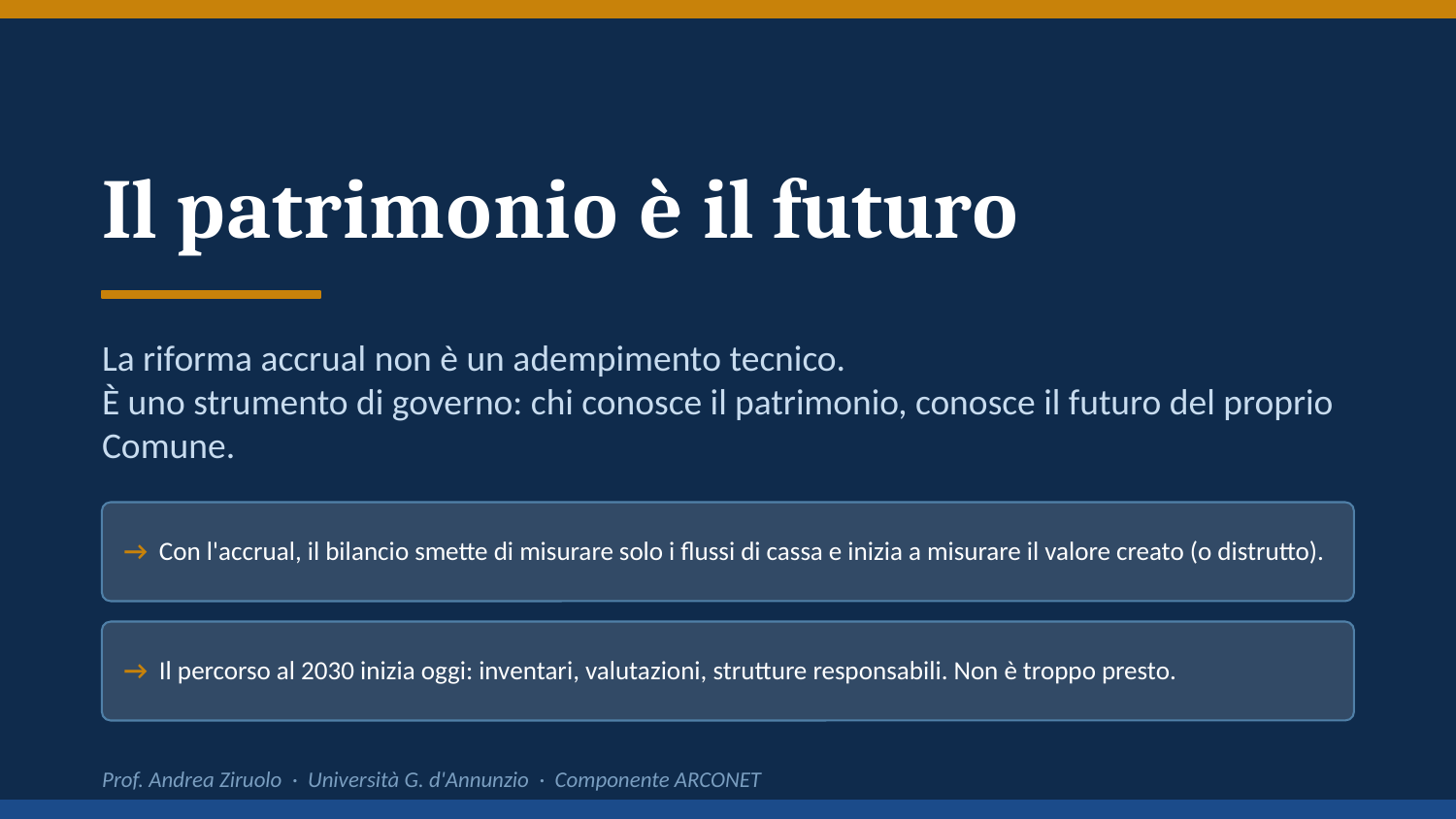

Il patrimonio è il futuro

La riforma accrual non è un adempimento tecnico.
È uno strumento di governo: chi conosce il patrimonio, conosce il futuro del proprio Comune.

→  Con l'accrual, il bilancio smette di misurare solo i flussi di cassa e inizia a misurare il valore creato (o distrutto).

→  Il percorso al 2030 inizia oggi: inventari, valutazioni, strutture responsabili. Non è troppo presto.
Prof. Andrea Ziruolo  ·  Università G. d'Annunzio  ·  Componente ARCONET